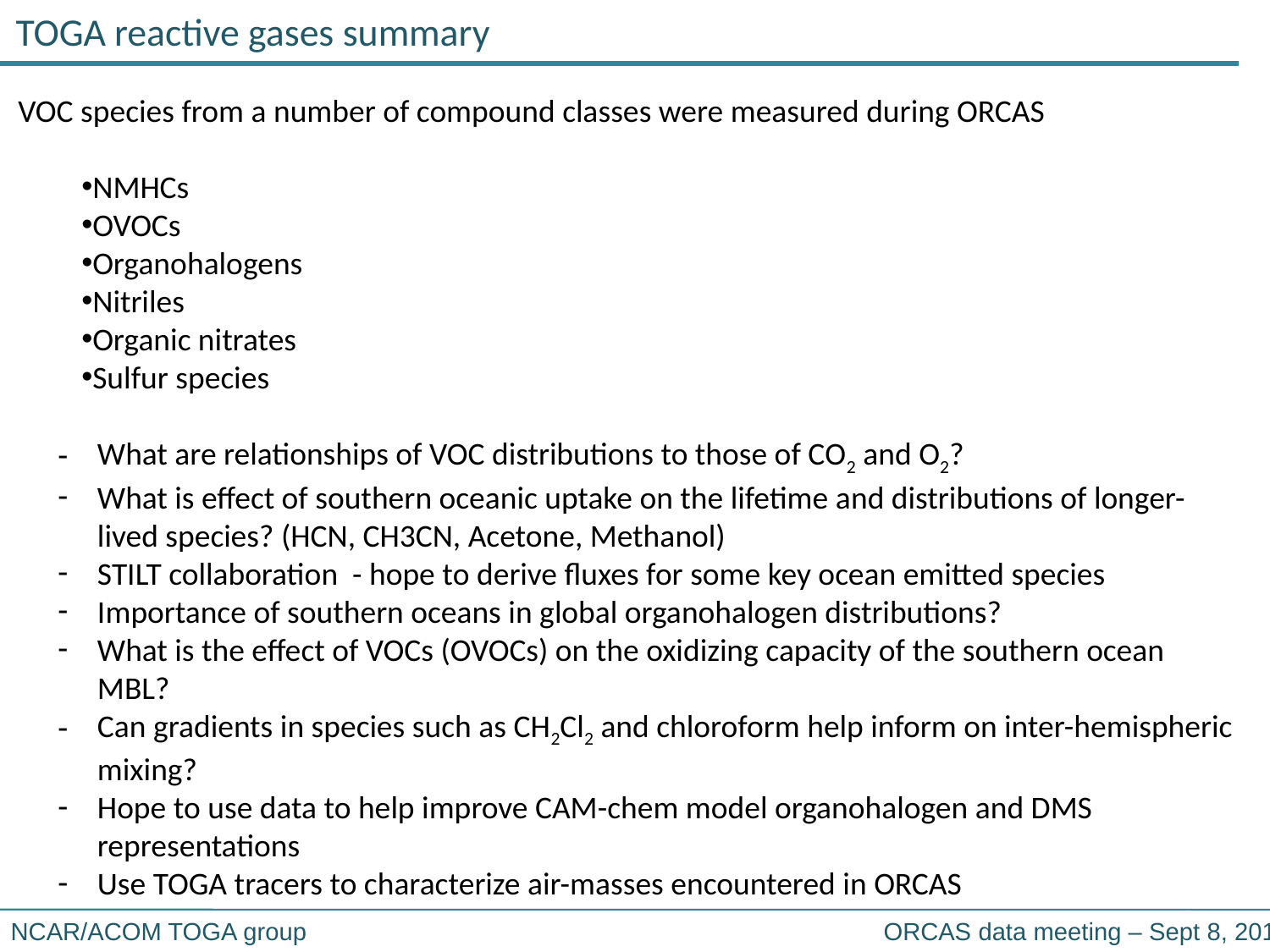

TOGA reactive gases summary
VOC species from a number of compound classes were measured during ORCAS

NMHCs
OVOCs
Organohalogens
Nitriles
Organic nitrates
Sulfur species

What are relationships of VOC distributions to those of CO2 and O2?
What is effect of southern oceanic uptake on the lifetime and distributions of longer-lived species? (HCN, CH3CN, Acetone, Methanol)
STILT collaboration  - hope to derive fluxes for some key ocean emitted species
Importance of southern oceans in global organohalogen distributions?
What is the effect of VOCs (OVOCs) on the oxidizing capacity of the southern ocean MBL?
Can gradients in species such as CH2Cl2 and chloroform help inform on inter-hemispheric mixing?
Hope to use data to help improve CAM-chem model organohalogen and DMS representations
Use TOGA tracers to characterize air-masses encountered in ORCAS

ORCAS data meeting – Sept 8, 2016
NCAR/ACOM TOGA group